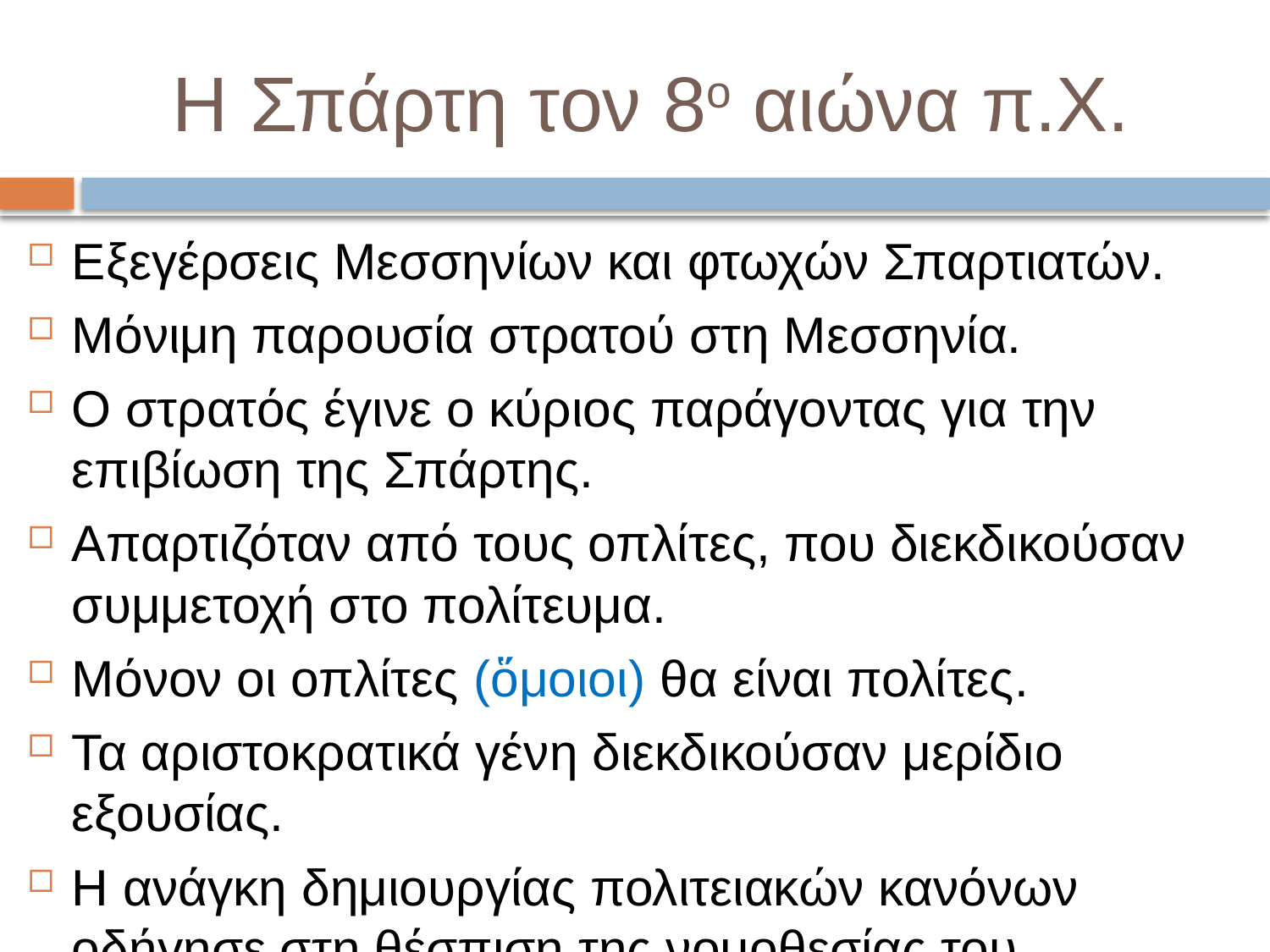

# Η Σπάρτη τον 8ο αιώνα π.Χ.
Εξεγέρσεις Μεσσηνίων και φτωχών Σπαρτιατών.
Μόνιμη παρουσία στρατού στη Μεσσηνία.
Ο στρατός έγινε ο κύριος παράγοντας για την επιβίωση της Σπάρτης.
Απαρτιζόταν από τους οπλίτες, που διεκδικούσαν συμμετοχή στο πολίτευμα.
Μόνον οι οπλίτες (ὅμοιοι) θα είναι πολίτες.
Τα αριστοκρατικά γένη διεκδικούσαν μερίδιο εξουσίας.
Η ανάγκη δημιουργίας πολιτειακών κανόνων οδήγησε στη θέσπιση της νομοθεσίας του Λυκούργου.